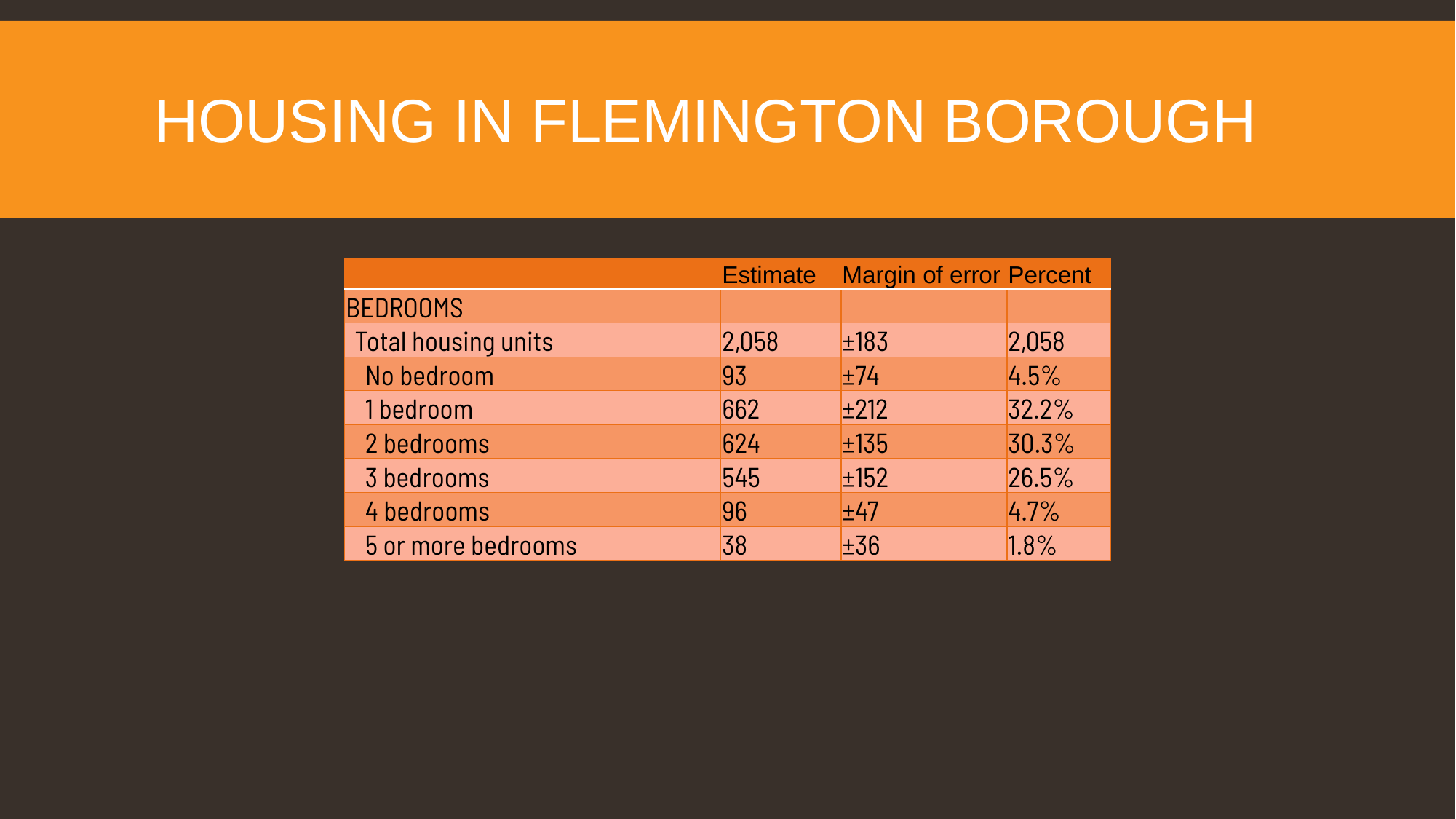

# Housing in Flemington Borough
|  | Estimate | Margin of error | Percent |
| --- | --- | --- | --- |
| BEDROOMS |  |  |  |
| Total housing units | 2,058 | ±183 | 2,058 |
| No bedroom | 93 | ±74 | 4.5% |
| 1 bedroom | 662 | ±212 | 32.2% |
| 2 bedrooms | 624 | ±135 | 30.3% |
| 3 bedrooms | 545 | ±152 | 26.5% |
| 4 bedrooms | 96 | ±47 | 4.7% |
| 5 or more bedrooms | 38 | ±36 | 1.8% |